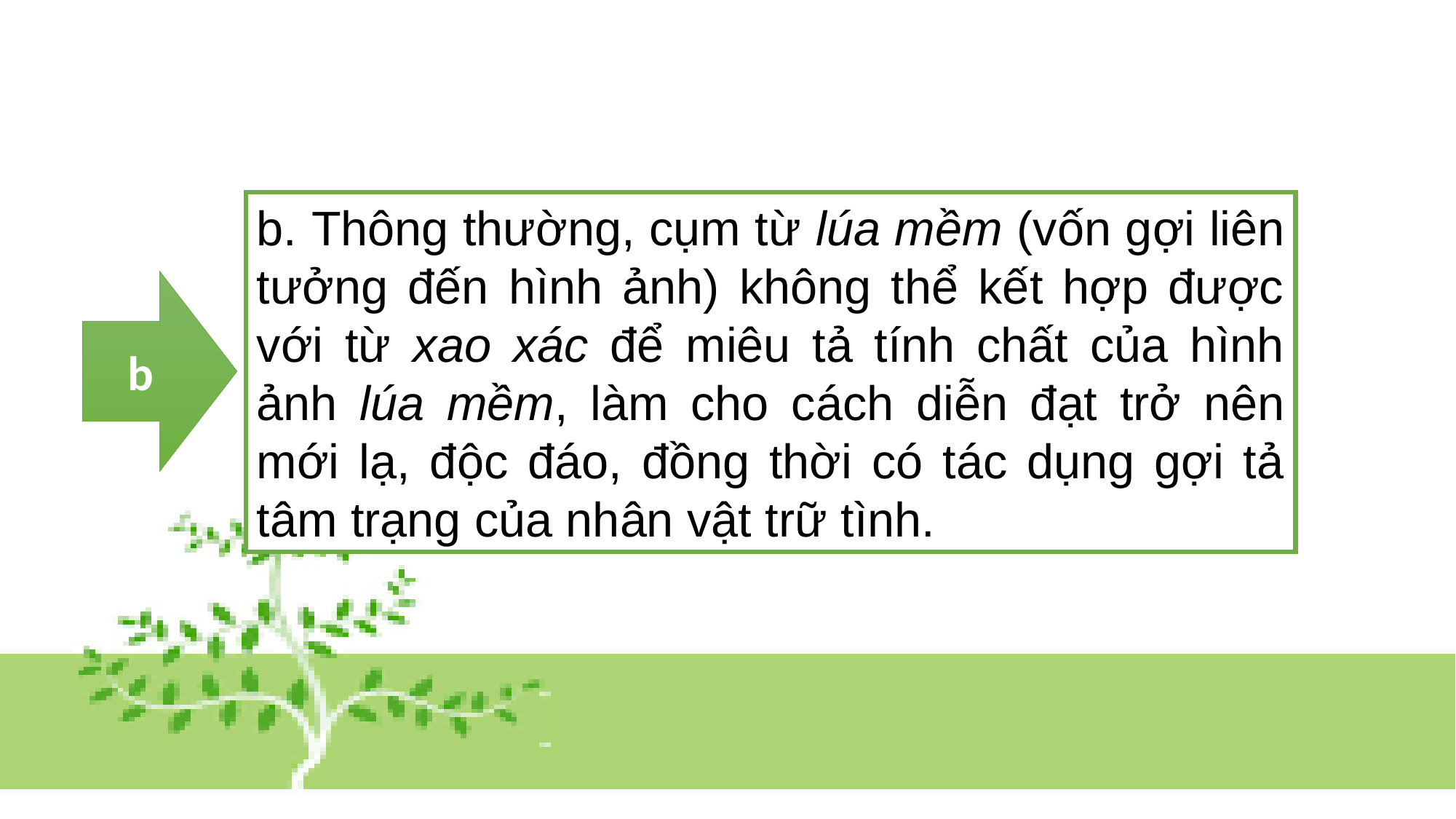

b. Thông thường, cụm từ lúa mềm (vốn gợi liên tưởng đến hình ảnh) không thể kết hợp được với từ xao xác để miêu tả tính chất của hình ảnh lúa mềm, làm cho cách diễn đạt trở nên mới lạ, độc đáo, đồng thời có tác dụng gợi tả tâm trạng của nhân vật trữ tình.
b